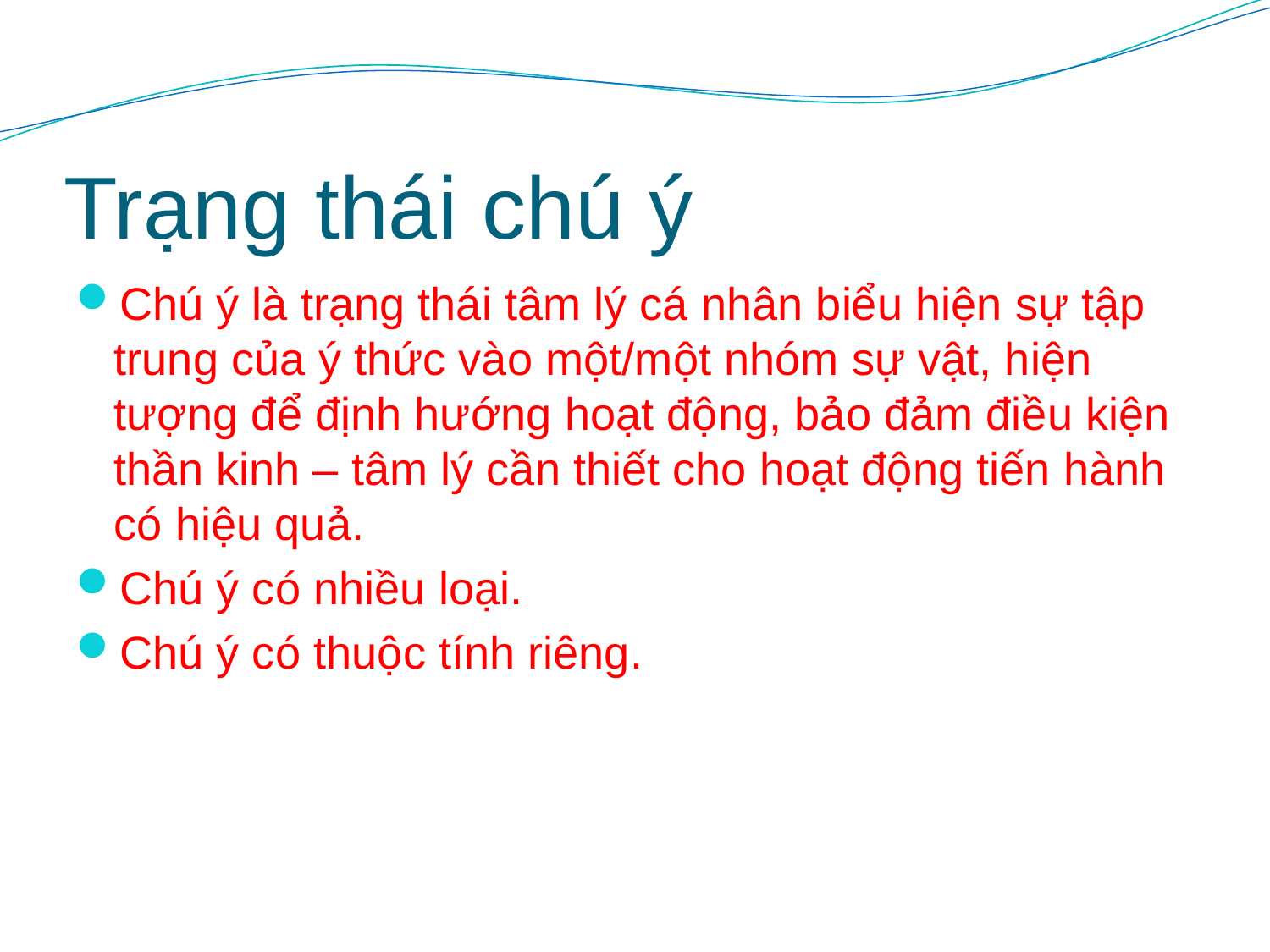

# Trạng thái chú ý
Chú ý là trạng thái tâm lý cá nhân biểu hiện sự tập trung của ý thức vào một/một nhóm sự vật, hiện tượng để định hướng hoạt động, bảo đảm điều kiện thần kinh – tâm lý cần thiết cho hoạt động tiến hành có hiệu quả.
Chú ý có nhiều loại.
Chú ý có thuộc tính riêng.